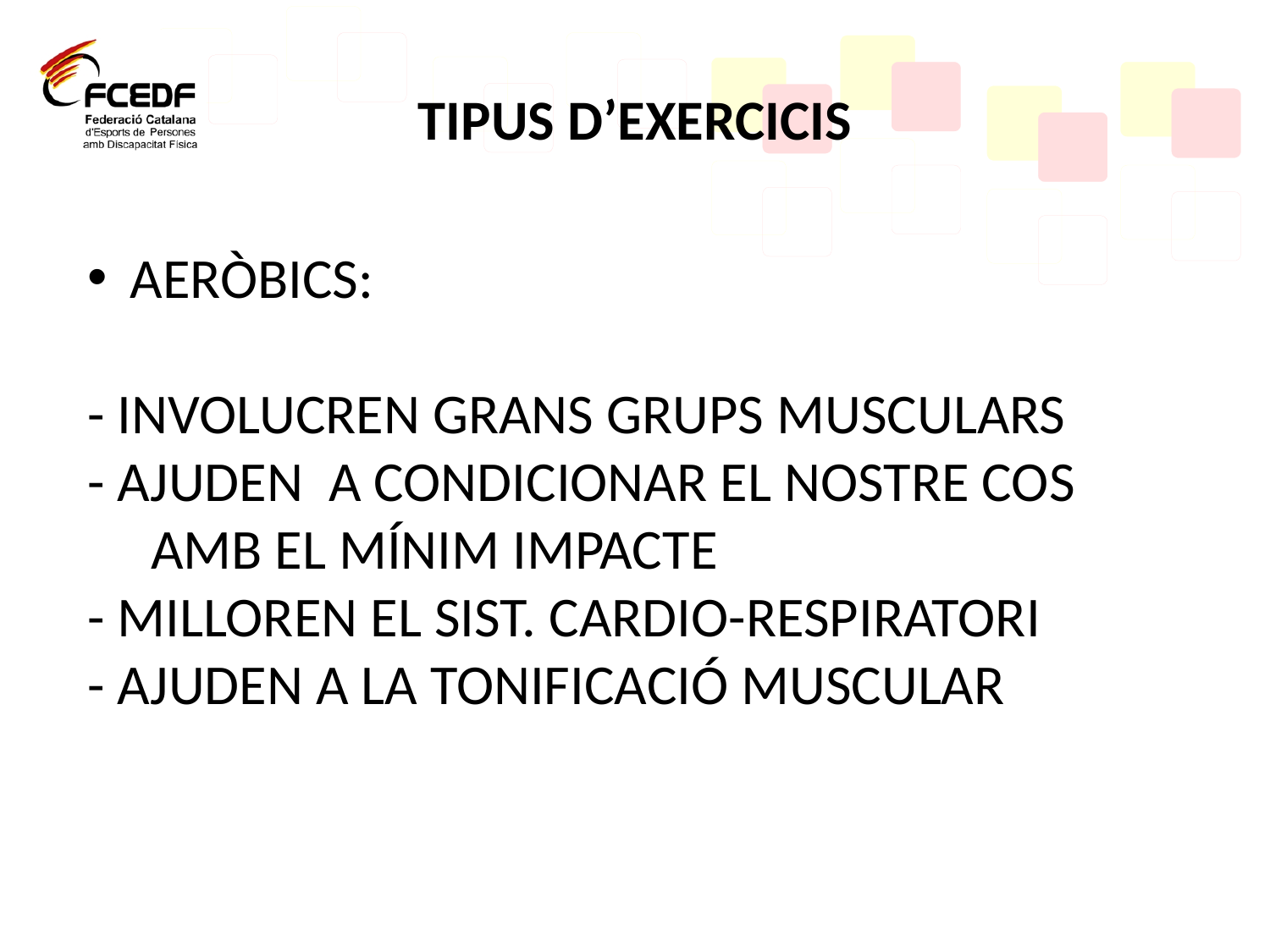

# TIPUS D’EXERCICIS
 AERÒBICS:

- INVOLUCREN GRANS GRUPS MUSCULARS
- AJUDEN  A CONDICIONAR EL NOSTRE COS            AMB EL MÍNIM IMPACTE
- MILLOREN EL SIST. CARDIO-RESPIRATORI
- AJUDEN A LA TONIFICACIÓ MUSCULAR